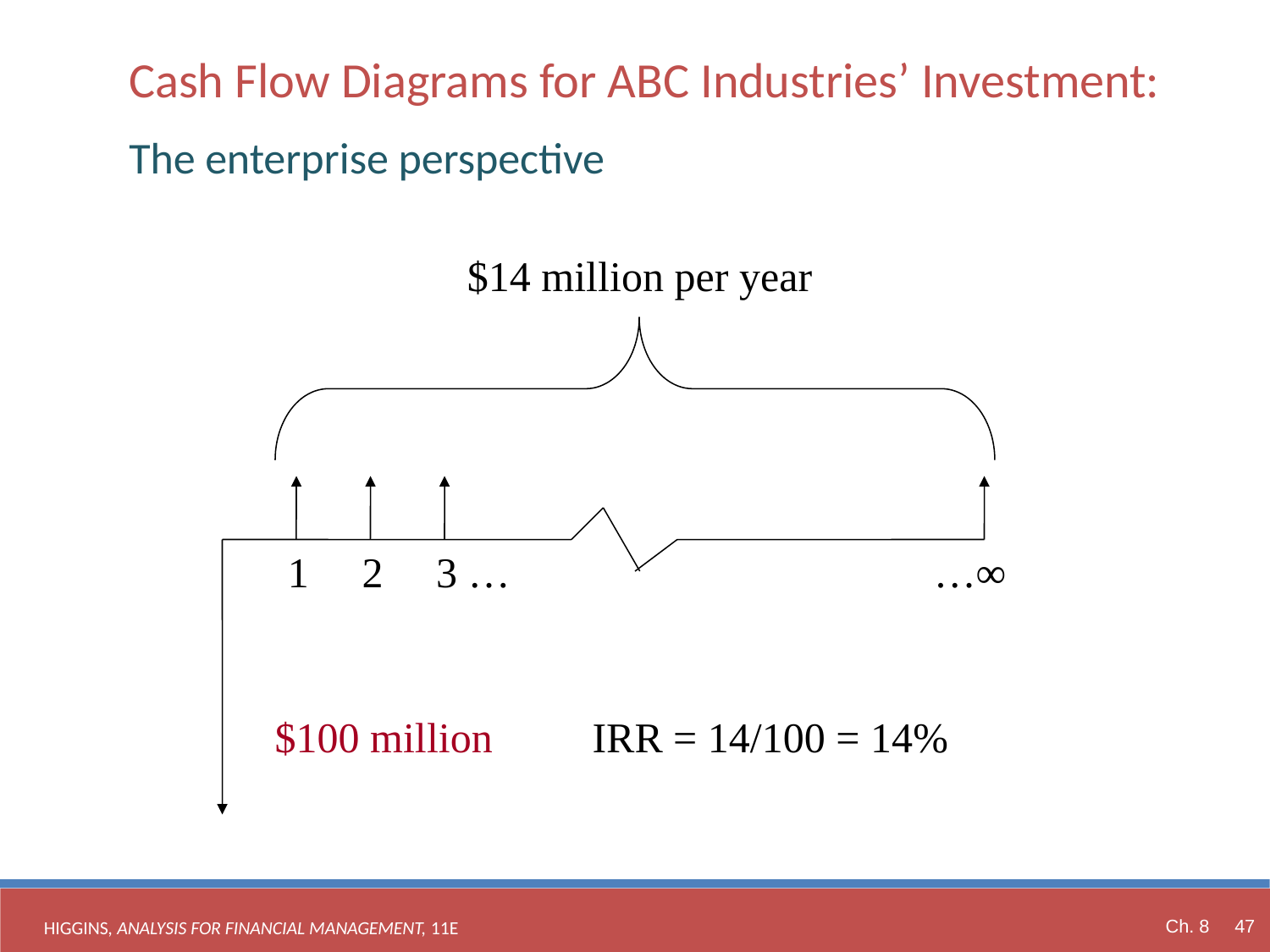

Cash Flow Diagrams for ABC Industries’ Investment:
The enterprise perspective
$14 million per year

1     2     3 …                                        …∞

$100 million
IRR = 14/100 = 14%
Ch. 8     47